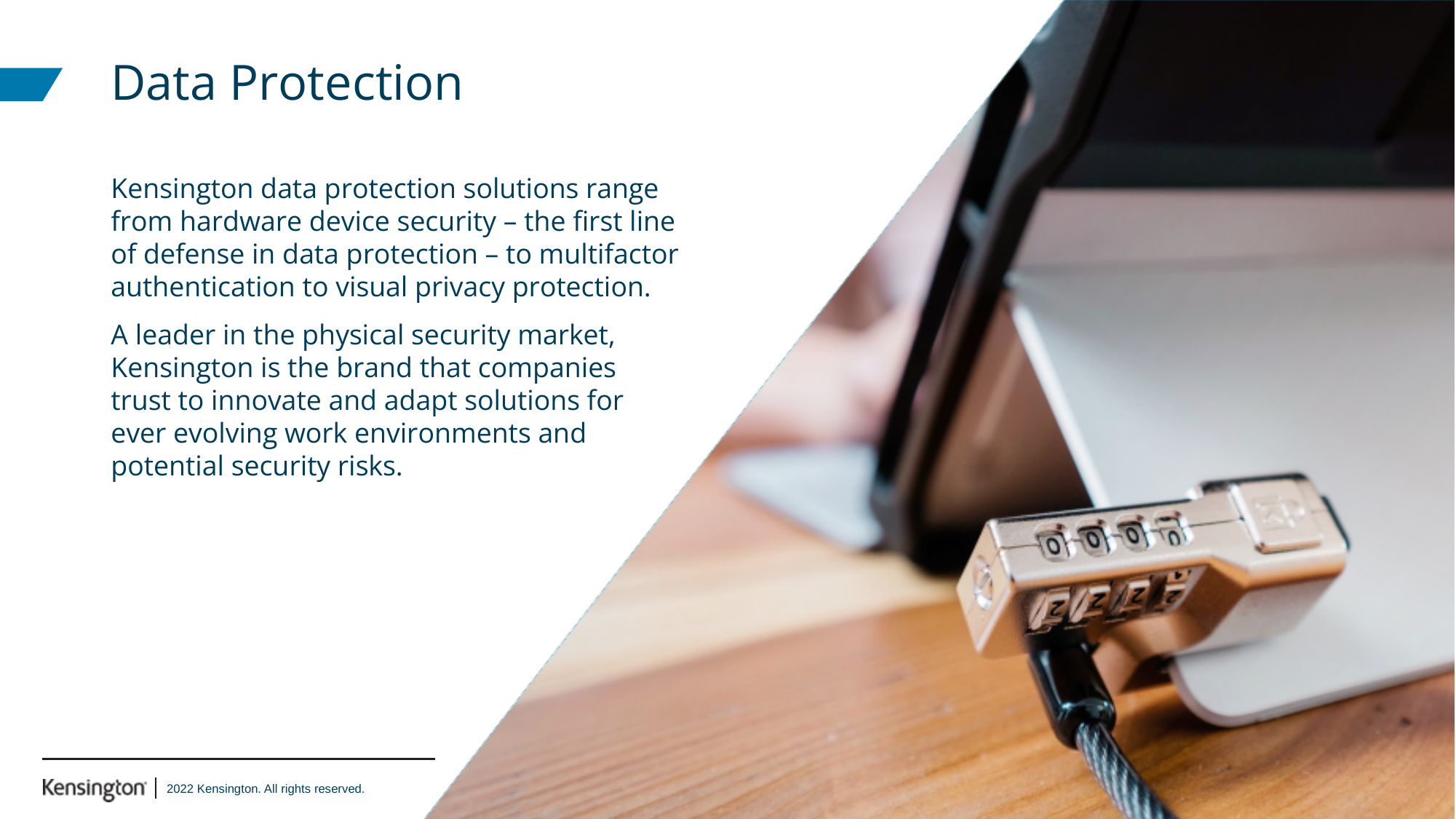

# Data Protection
Kensington data protection solutions range from hardware device security – the first line of defense in data protection – to multifactor authentication to visual privacy protection.
A leader in the physical security market, Kensington is the brand that companies
trust to innovate and adapt solutions for ever evolving work environments and potential security risks.